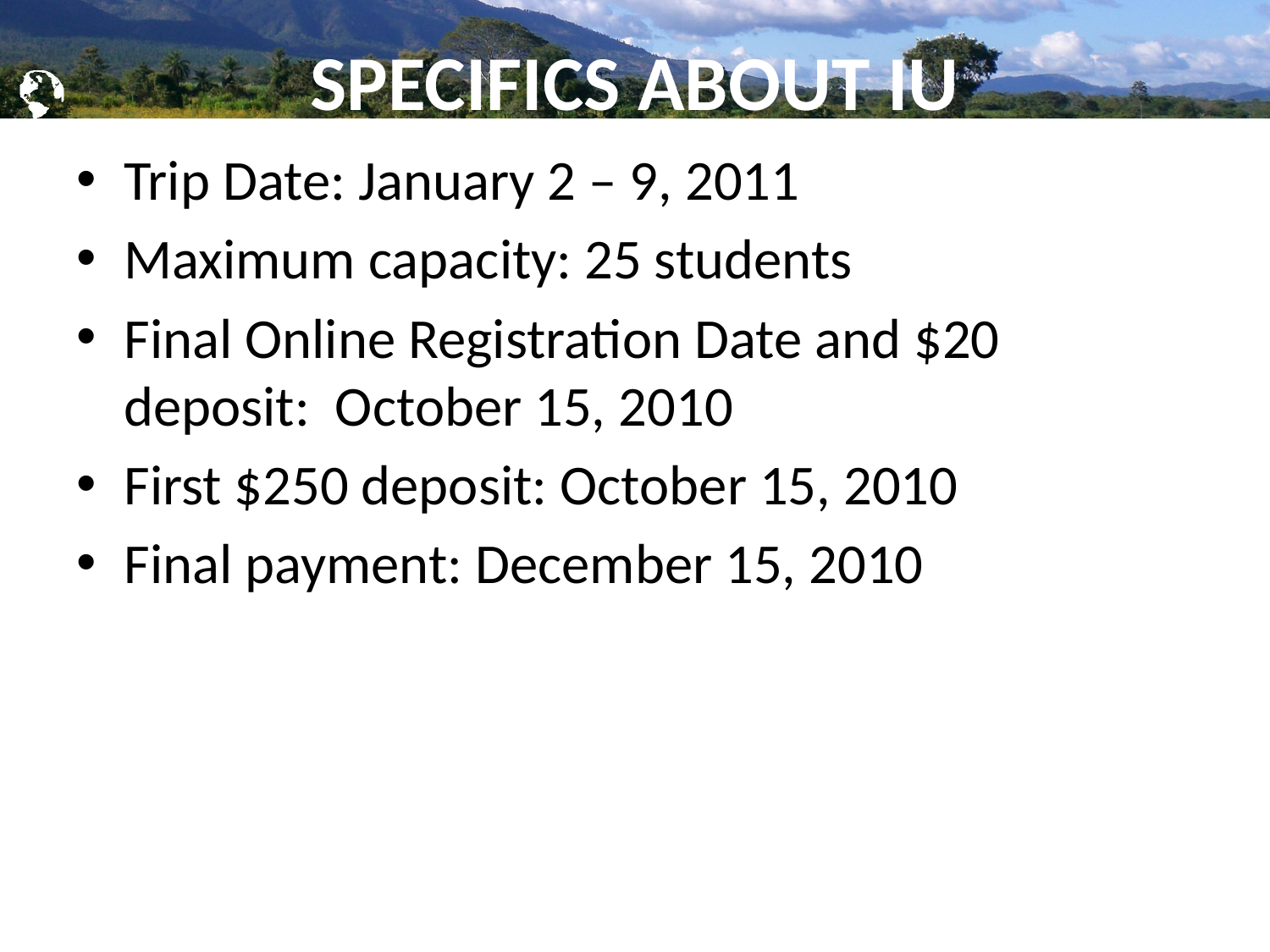

# SPECIFICS ABOUT IU
Trip Date: January 2 – 9, 2011
Maximum capacity: 25 students
Final Online Registration Date and $20 deposit:  October 15, 2010
First $250 deposit: October 15, 2010
Final payment: December 15, 2010